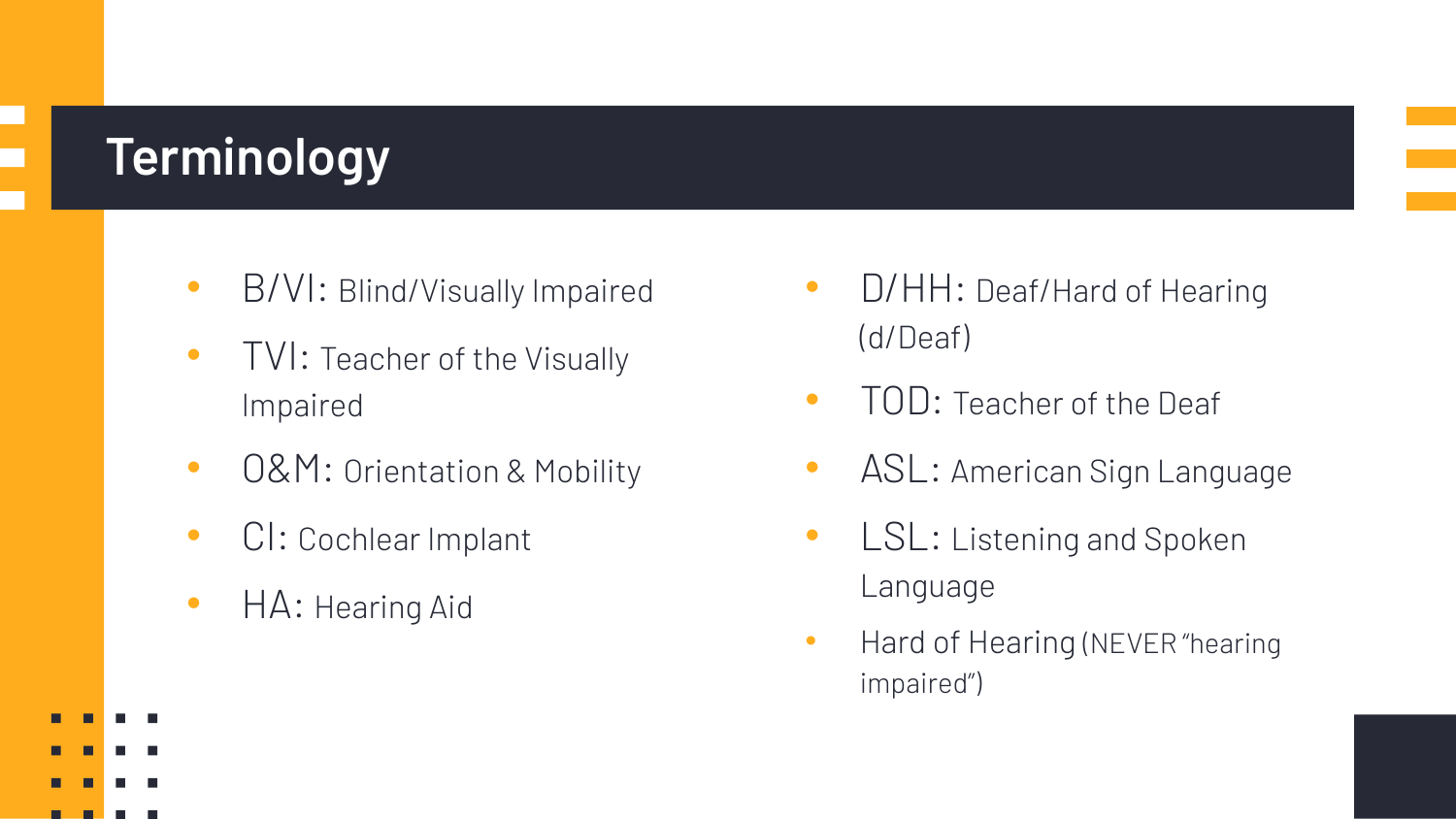

# Terminology
B/VI: Blind/Visually Impaired
TVI: Teacher of the Visually Impaired
O&M: Orientation & Mobility
CI: Cochlear Implant
HA: Hearing Aid

D/HH: Deaf/Hard of Hearing (d/Deaf)
TOD: Teacher of the Deaf
ASL: American Sign Language
LSL: Listening and Spoken Language
Hard of Hearing (NEVER “hearing impaired”)